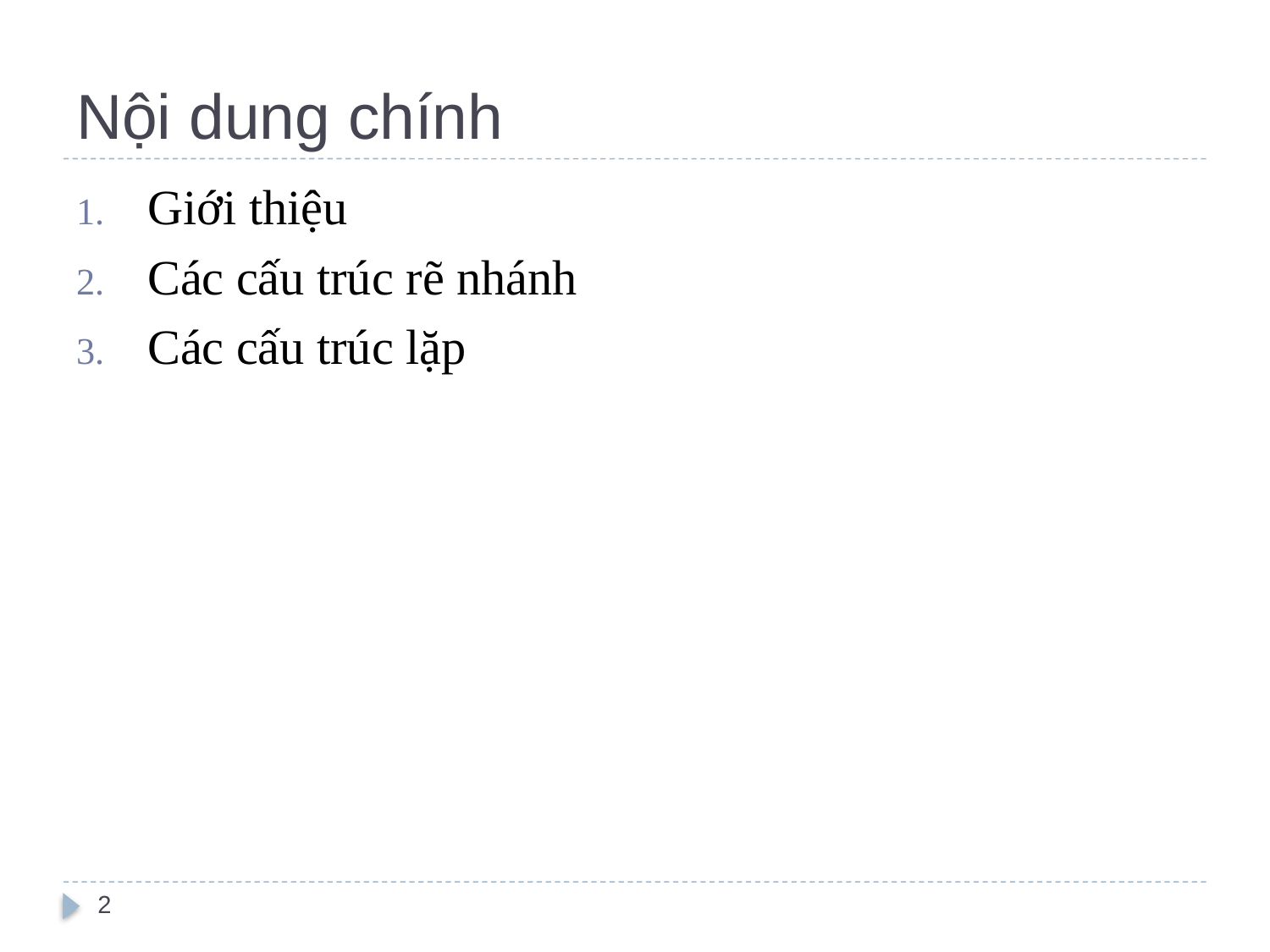

# Nội dung chính
Giới thiệu
Các cấu trúc rẽ nhánh
Các cấu trúc lặp

2